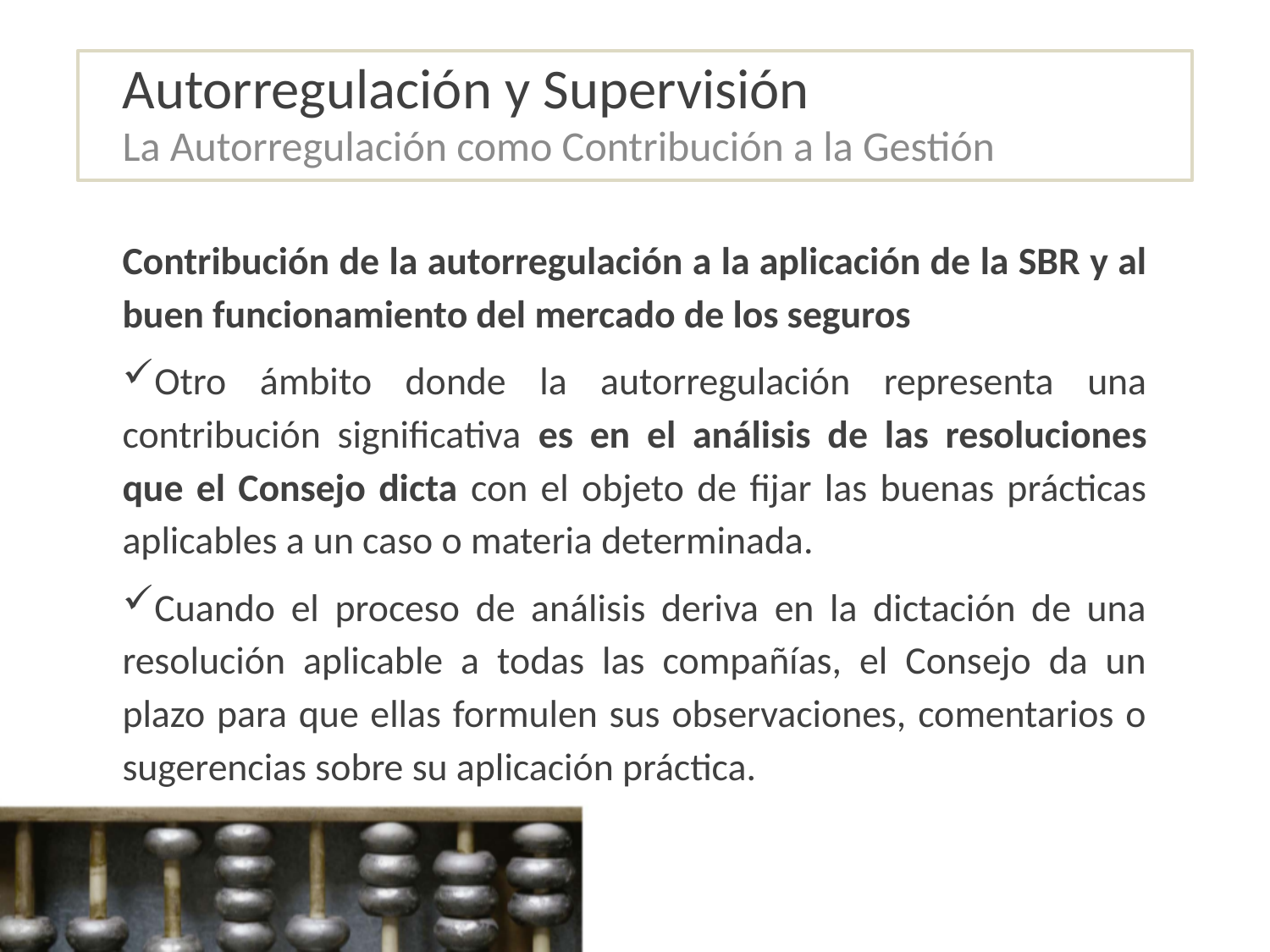

# Autorregulación y Supervisión
La Autorregulación como Contribución a la Gestión
Contribución de la autorregulación a la aplicación de la SBR y al buen funcionamiento del mercado de los seguros
Otro ámbito donde la autorregulación representa una contribución significativa es en el análisis de las resoluciones que el Consejo dicta con el objeto de fijar las buenas prácticas aplicables a un caso o materia determinada.
Cuando el proceso de análisis deriva en la dictación de una resolución aplicable a todas las compañías, el Consejo da un plazo para que ellas formulen sus observaciones, comentarios o sugerencias sobre su aplicación práctica.